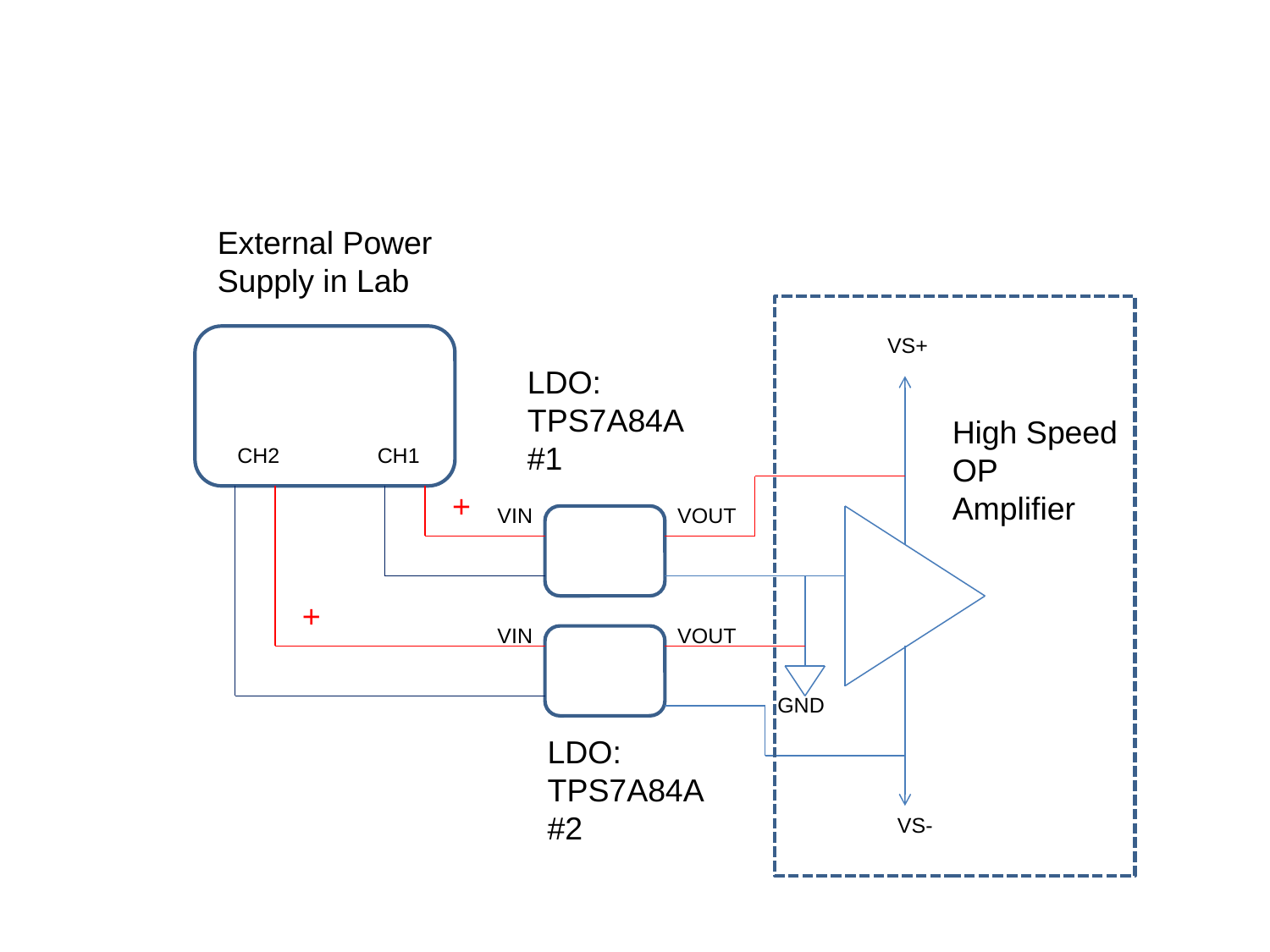

External Power Supply in Lab

VS+

LDO: TPS7A84A #1

High Speed OP Amplifier

CH2

CH1

+
VIN

VOUT

+
VIN

VOUT

GND

LDO:
TPS7A84A #2

VS-